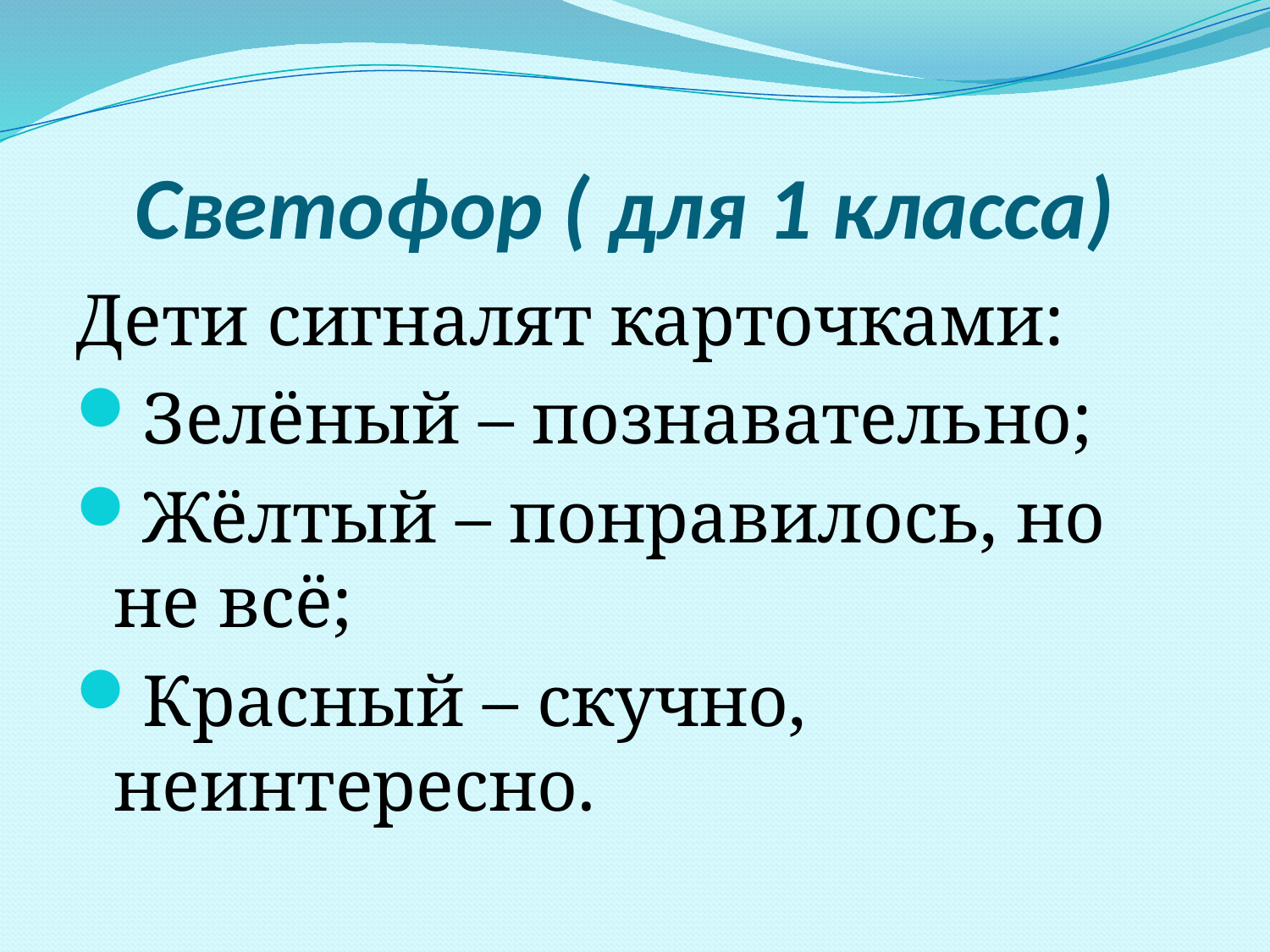

# Светофор ( для 1 класса)
Дети сигналят карточками:
Зелёный – познавательно;
Жёлтый – понравилось, но не всё;
Красный – скучно, неинтересно.